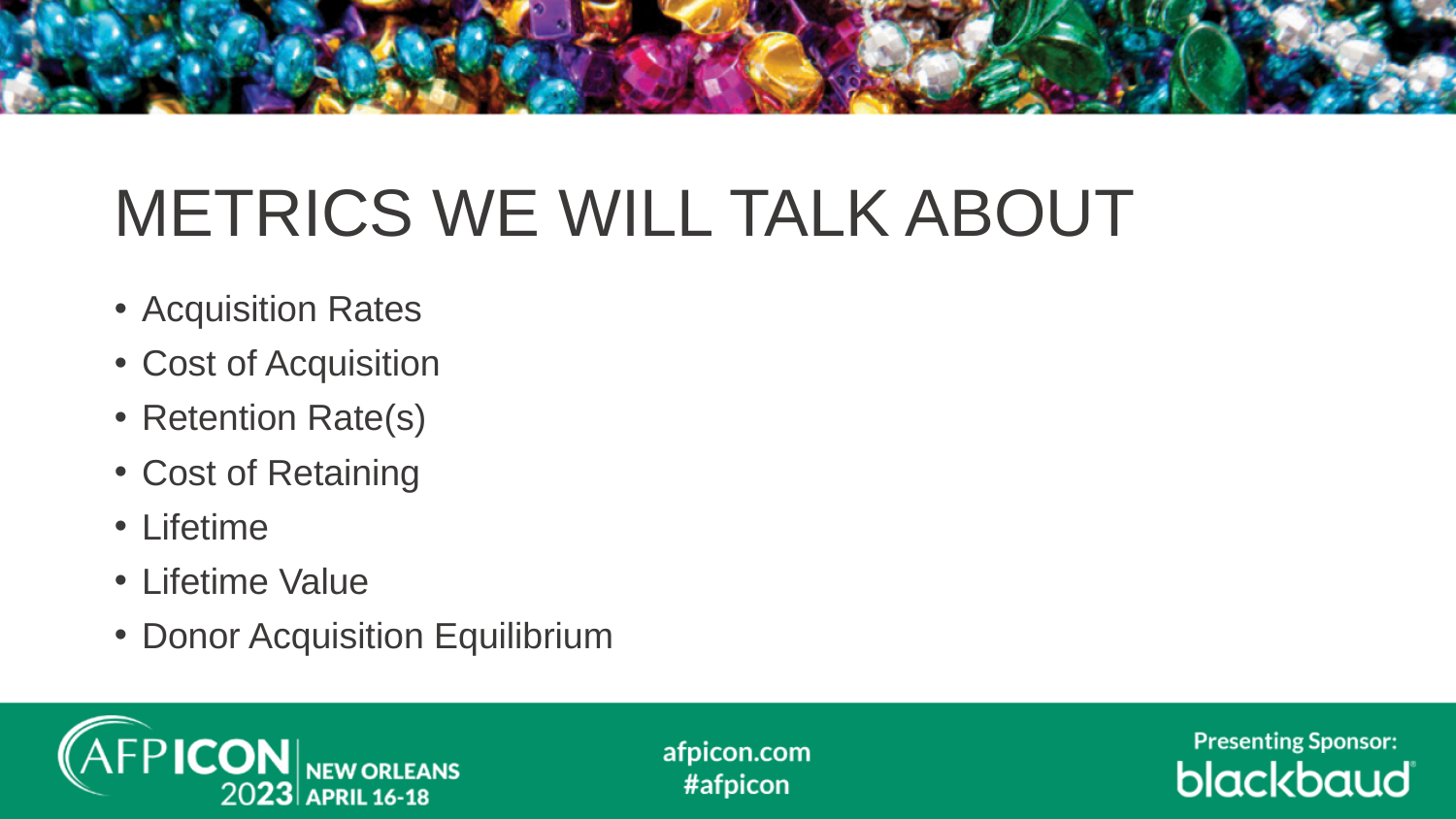

# METRICS WE WILL TALK ABOUT
Acquisition Rates
Cost of Acquisition
Retention Rate(s)
Cost of Retaining
Lifetime
Lifetime Value
Donor Acquisition Equilibrium